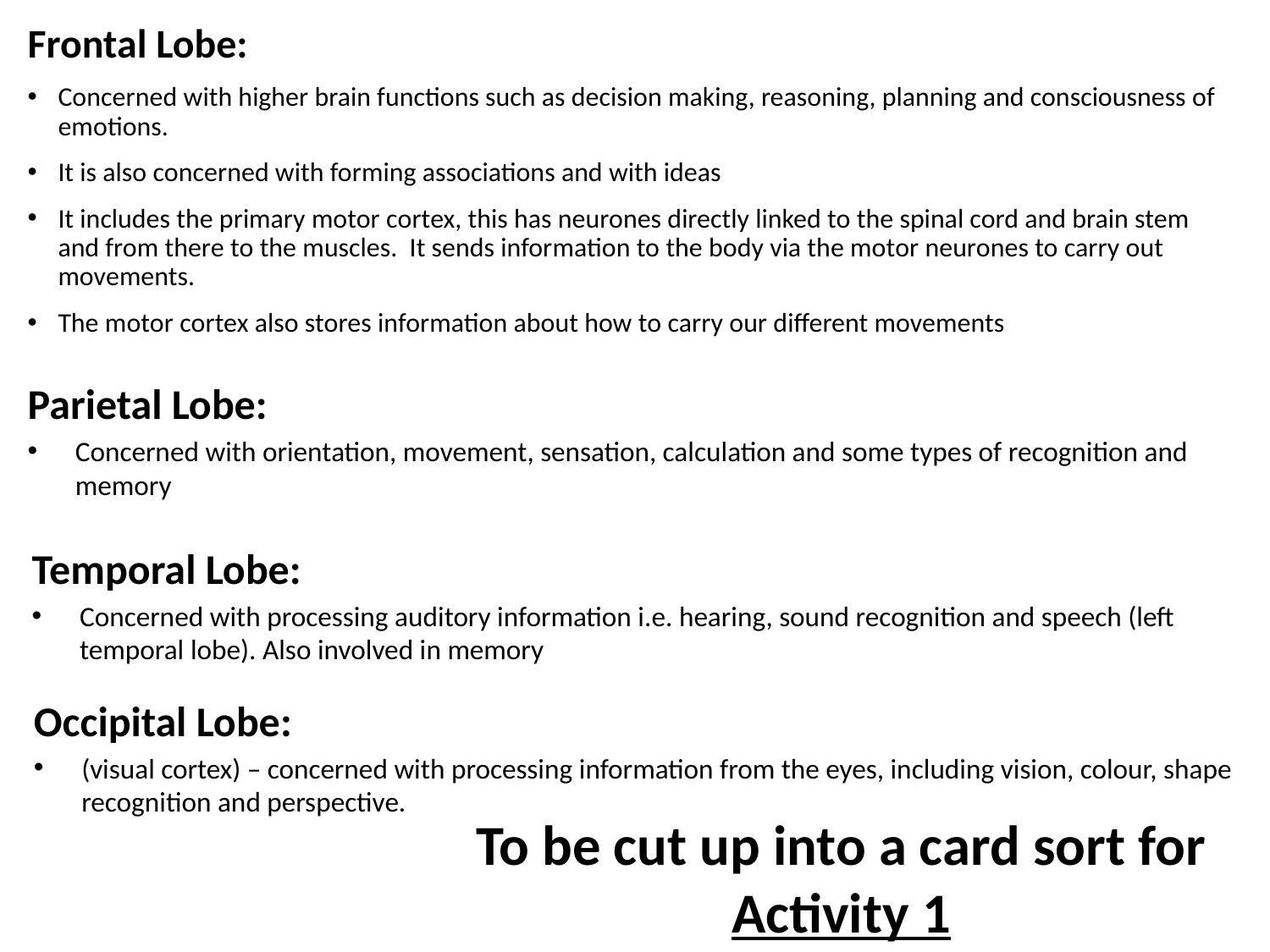

Frontal Lobe:
Concerned with higher brain functions such as decision making, reasoning, planning and consciousness of emotions.
It is also concerned with forming associations and with ideas
It includes the primary motor cortex, this has neurones directly linked to the spinal cord and brain stem and from there to the muscles.  It sends information to the body via the motor neurones to carry out movements.
The motor cortex also stores information about how to carry our different movements
Parietal Lobe:
Concerned with orientation, movement, sensation, calculation and some types of recognition and memory
Temporal Lobe:
Concerned with processing auditory information i.e. hearing, sound recognition and speech (left temporal lobe). Also involved in memory

Occipital Lobe:
(visual cortex) – concerned with processing information from the eyes, including vision, colour, shape recognition and perspective.
To be cut up into a card sort for Activity 1